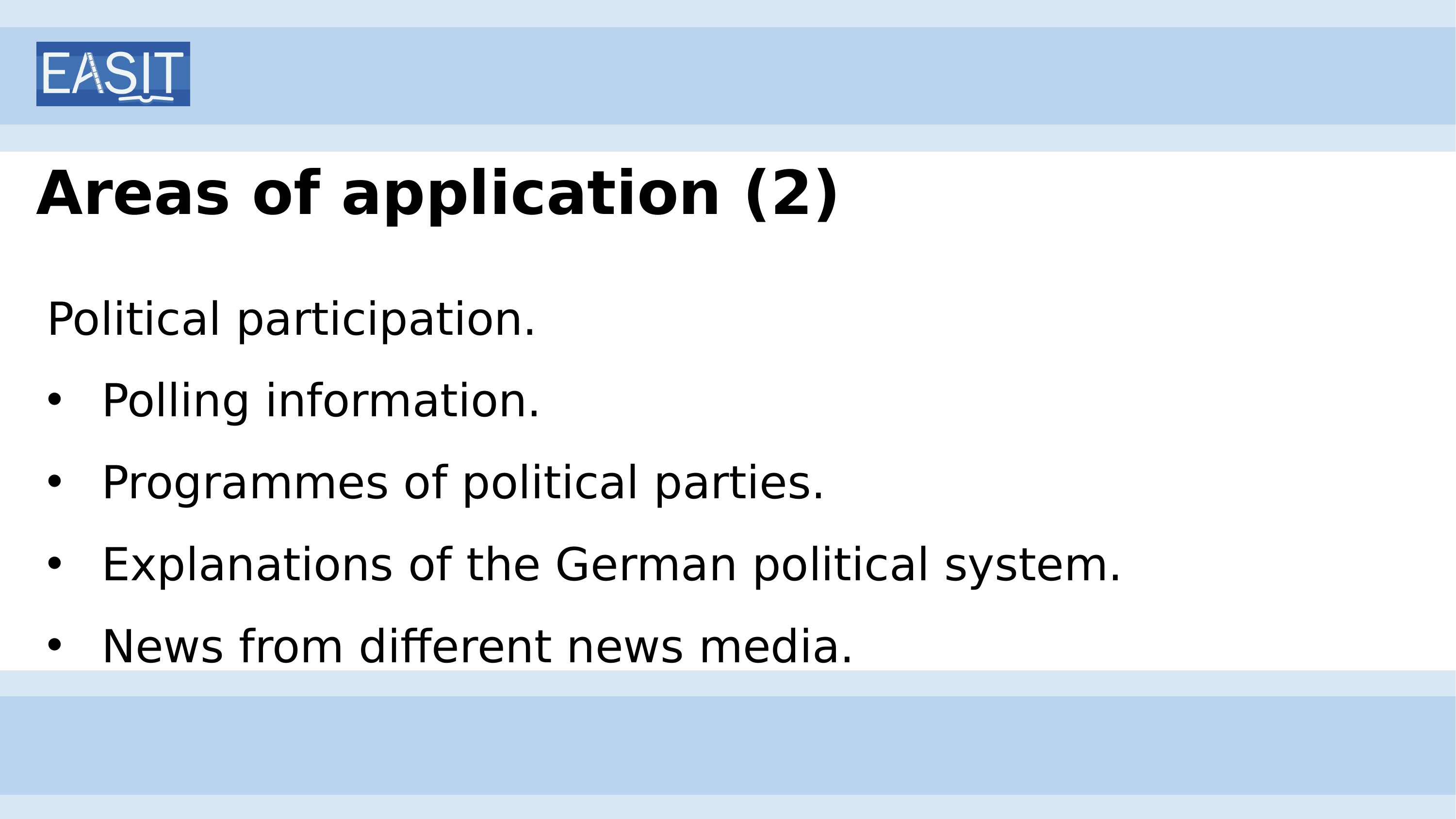

# Areas of application (2)
Political participation.
Polling information.
Programmes of political parties.
Explanations of the German political system.
News from different news media.